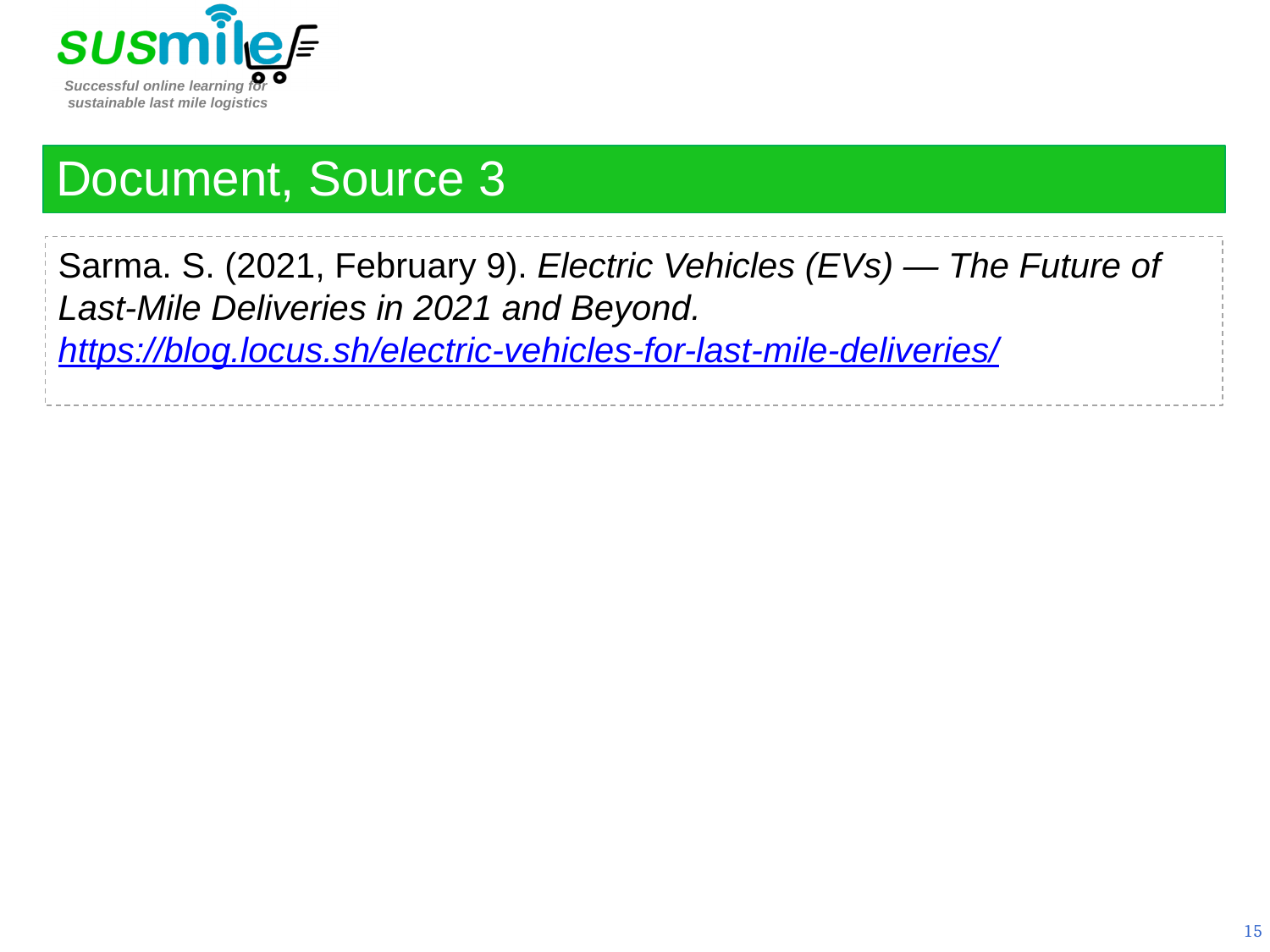

Document, Source 3
Sarma. S. (2021, February 9). Electric Vehicles (EVs) — The Future of Last-Mile Deliveries in 2021 and Beyond. https://blog.locus.sh/electric-vehicles-for-last-mile-deliveries/
15